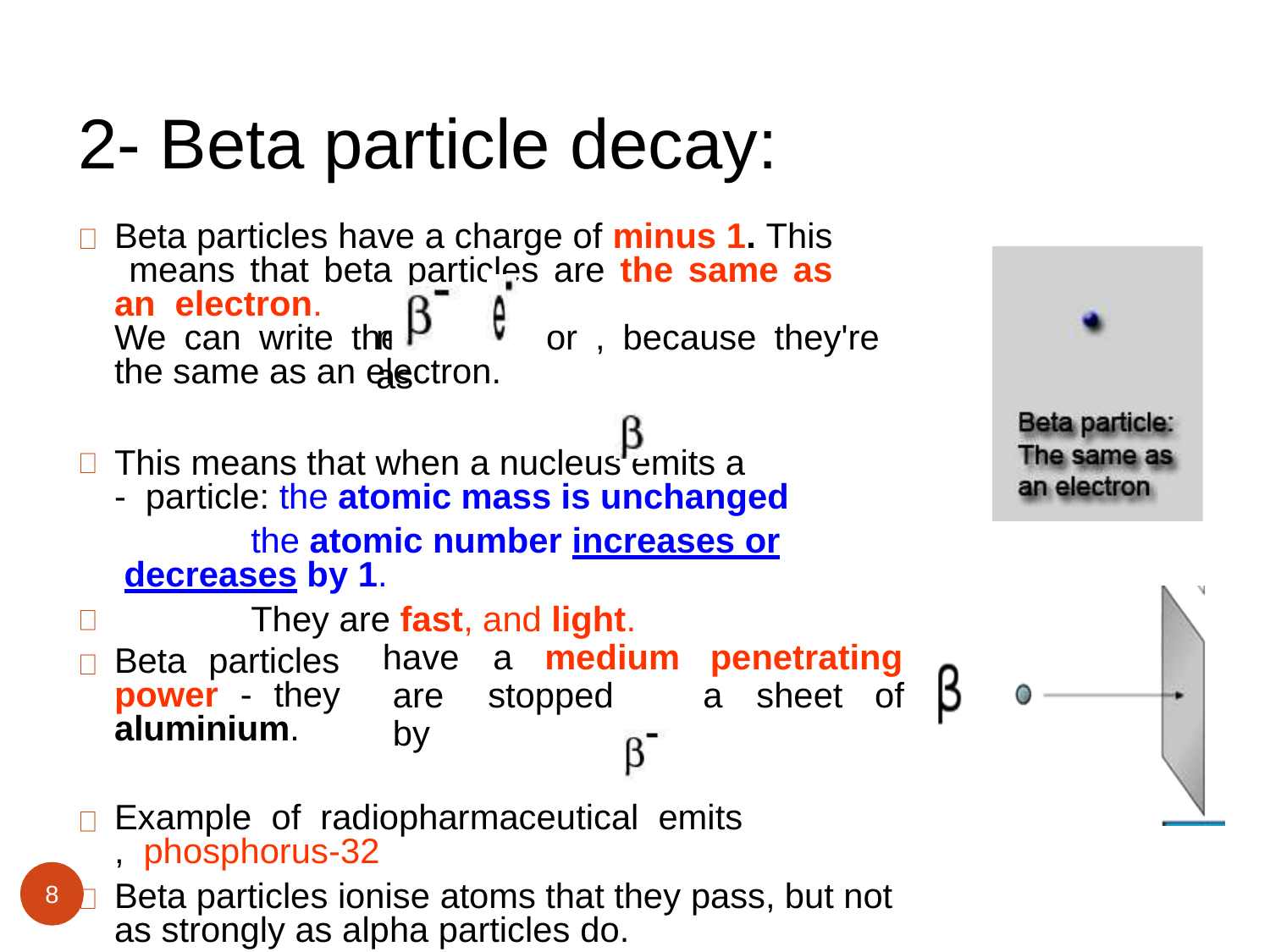

# 2- Beta particle decay:
Beta particles have a charge of minus 1. This  means that beta particles are the same as an  electron.
We can write the	or , because they're  the same as an electron.

This means that when a nucleus emits a	-  particle: the atomic mass is unchanged
the atomic number increases or  decreases by 1.
They are fast, and light.

m as

Beta particles  power - they  aluminium.
have	a	medium
are	stopped	by
penetrating
a	sheet	of

Example  of  radiopharmaceutical  emits	,  phosphorus-32
Beta particles ionise atoms that they pass, but not  as strongly as alpha particles do.

8